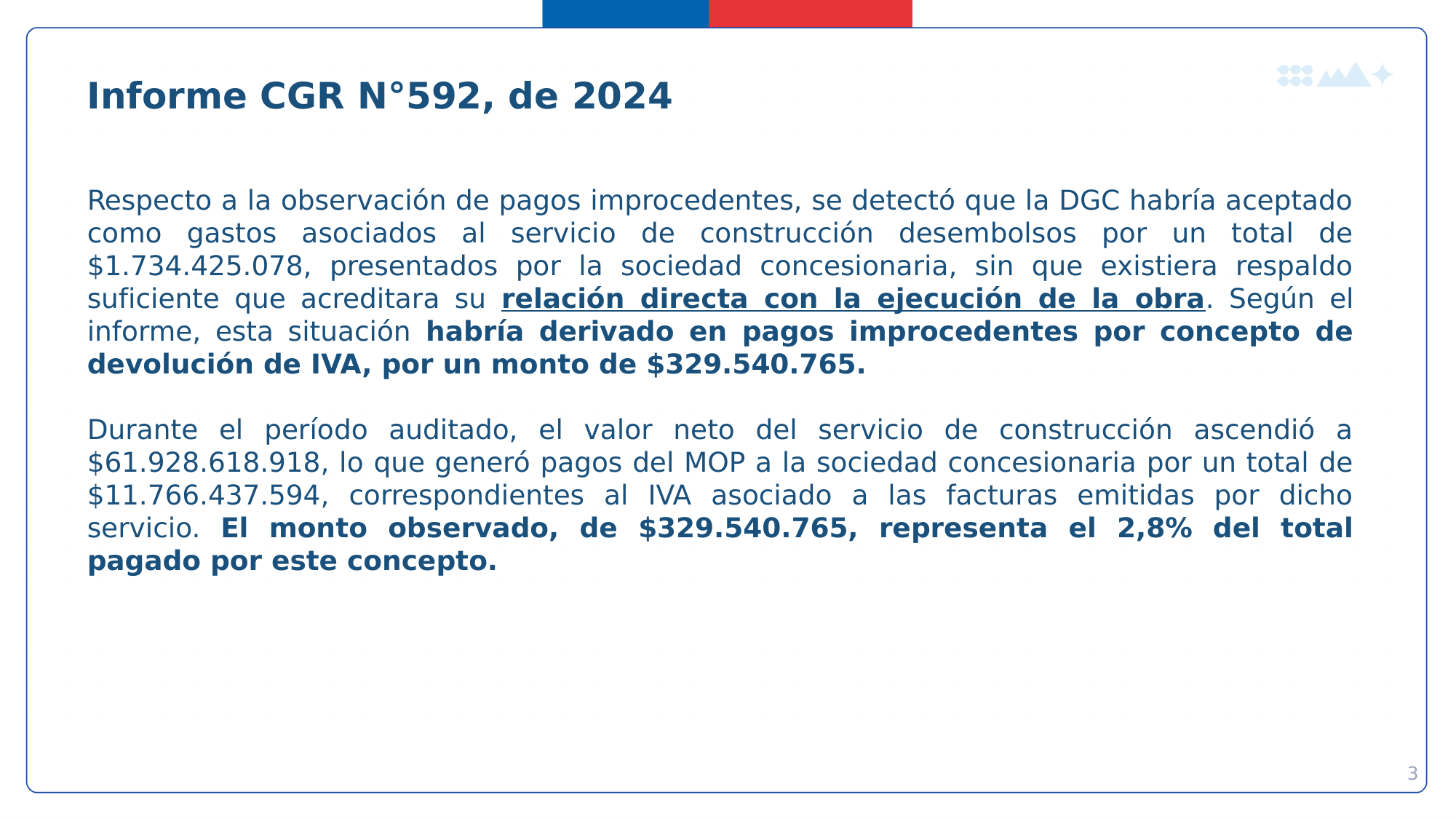

Informe CGR N°592, de 2024
Respecto a la observación de pagos improcedentes, se detectó que la DGC habría aceptado como gastos asociados al servicio de construcción desembolsos por un total de $1.734.425.078, presentados por la sociedad concesionaria, sin que existiera respaldo suficiente que acreditara su relación directa con la ejecución de la obra. Según el informe, esta situación habría derivado en pagos improcedentes por concepto de devolución de IVA, por un monto de $329.540.765.

Durante el período auditado, el valor neto del servicio de construcción ascendió a $61.928.618.918, lo que generó pagos del MOP a la sociedad concesionaria por un total de $11.766.437.594, correspondientes al IVA asociado a las facturas emitidas por dicho servicio. El monto observado, de $329.540.765, representa el 2,8% del total pagado por este concepto.
3